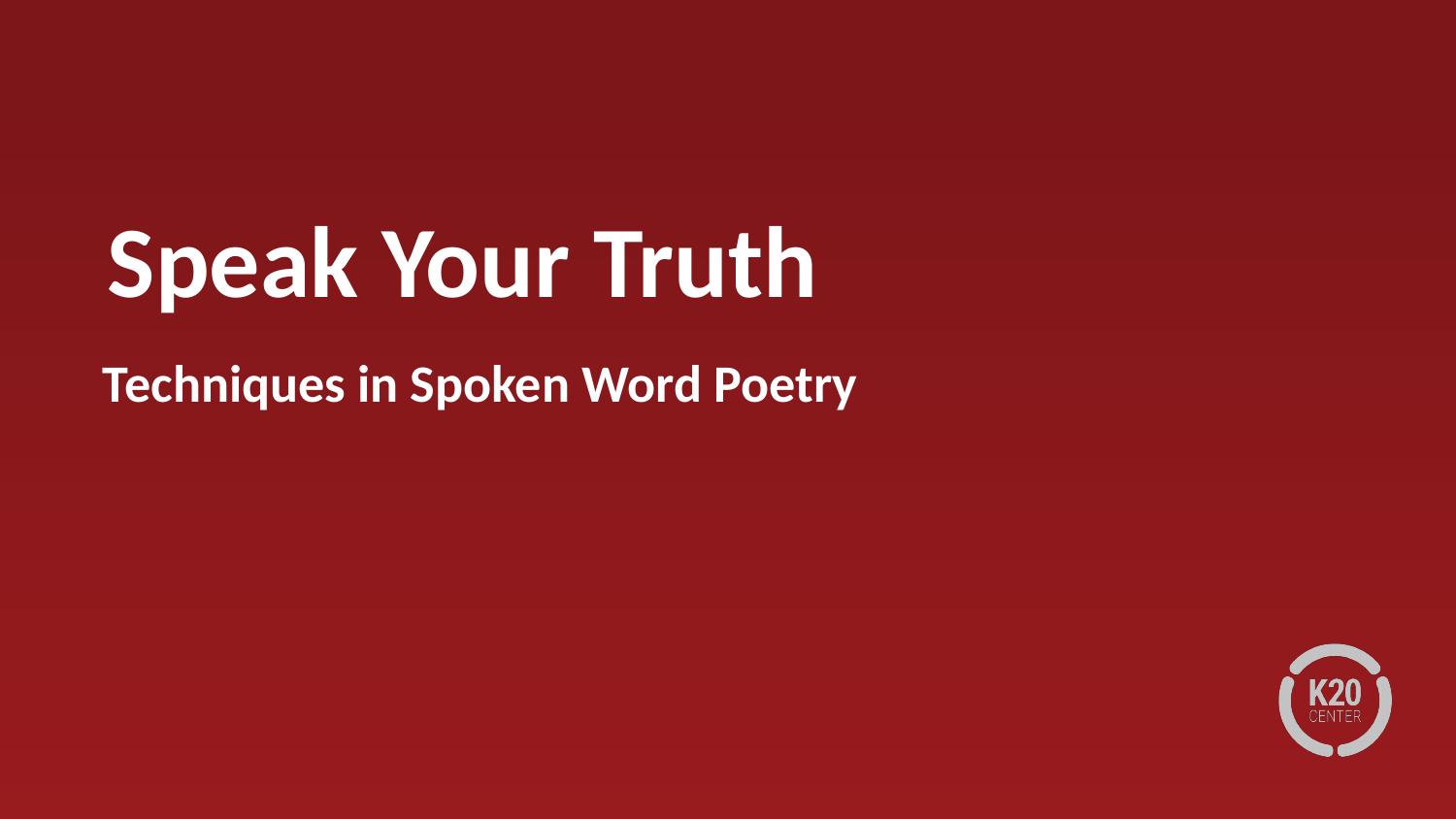

# Speak Your Truth
Techniques in Spoken Word Poetry